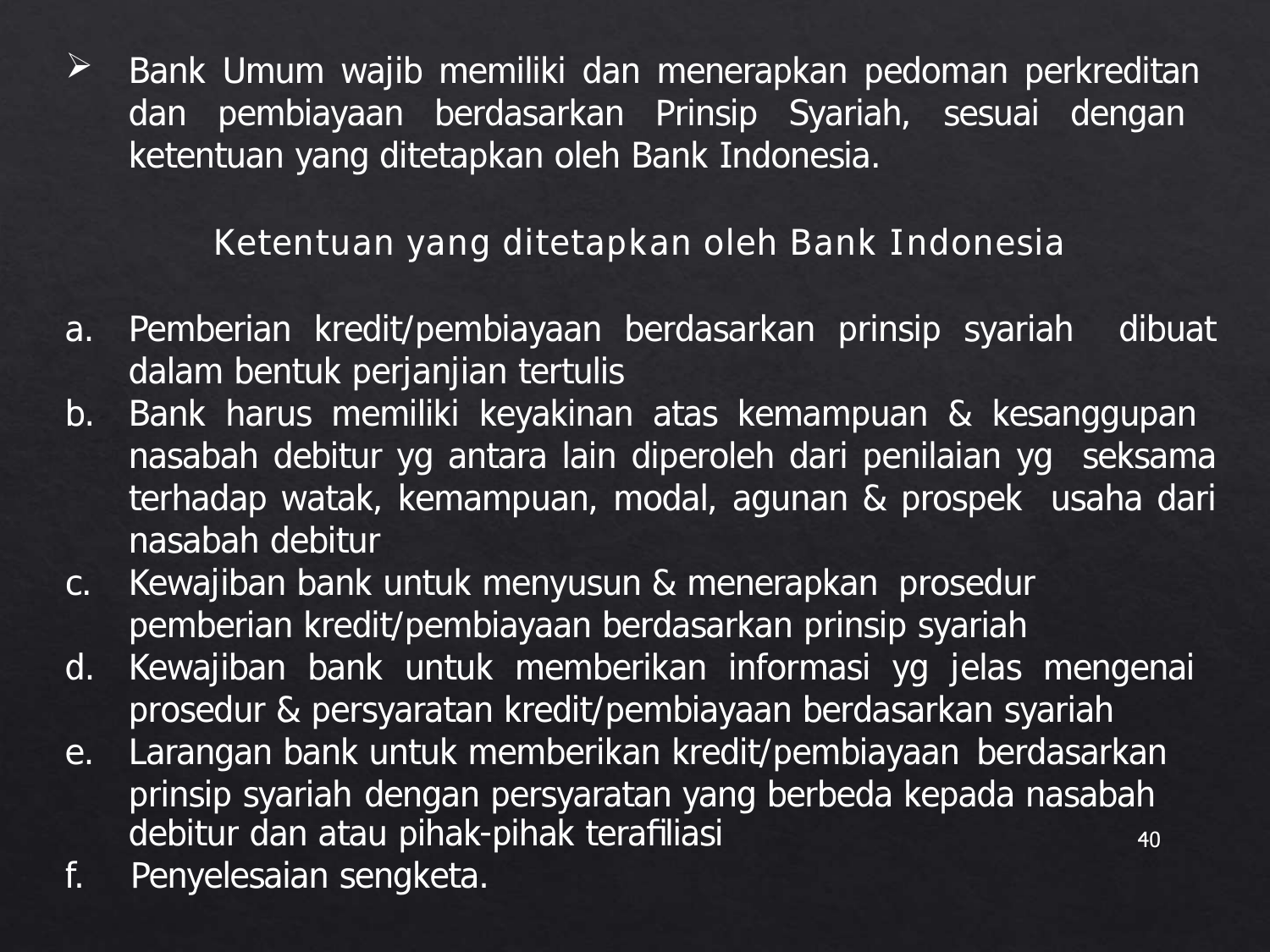

Bank Umum wajib memiliki dan menerapkan pedoman perkreditan  dan pembiayaan berdasarkan Prinsip Syariah, sesuai dengan  ketentuan yang ditetapkan oleh Bank Indonesia.

Ketentuan yang ditetapkan oleh Bank Indonesia

Pemberian kredit/pembiayaan berdasarkan prinsip syariah  dibuat dalam bentuk perjanjian tertulis
Bank harus memiliki keyakinan atas kemampuan & kesanggupan  nasabah debitur yg antara lain diperoleh dari penilaian yg  seksama terhadap watak, kemampuan, modal, agunan & prospek  usaha dari nasabah debitur
Kewajiban bank untuk menyusun & menerapkan prosedur
pemberian kredit/pembiayaan berdasarkan prinsip syariah
Kewajiban bank untuk memberikan informasi yg jelas mengenai  prosedur & persyaratan kredit/pembiayaan berdasarkan syariah
Larangan bank untuk memberikan kredit/pembiayaan berdasarkan
prinsip syariah dengan persyaratan yang berbeda kepada nasabah
debitur dan atau pihak-pihak terafiliasi
f.	Penyelesaian sengketa.

40